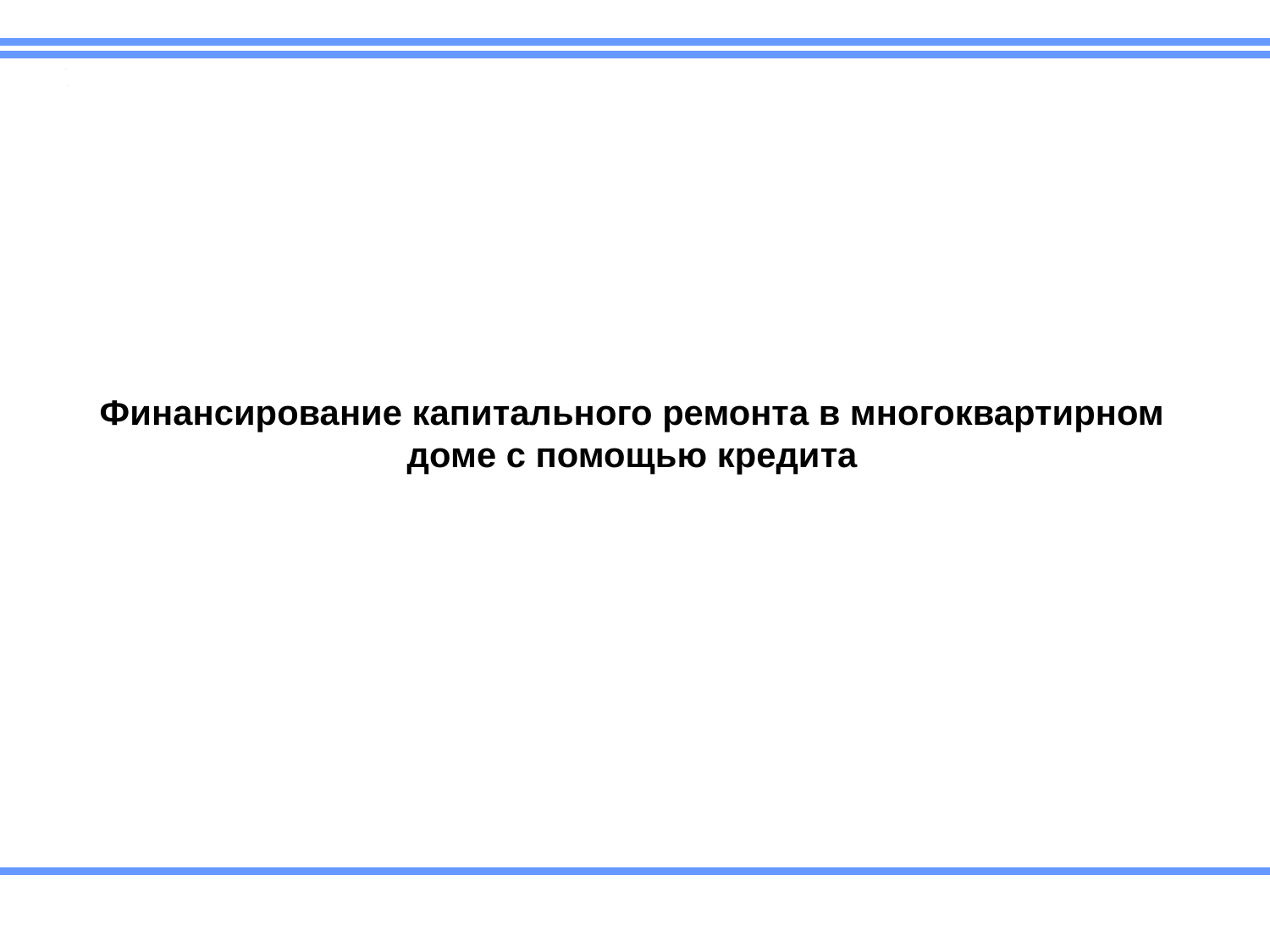

Финансирование капитального ремонта в многоквартирном доме с помощью кредита